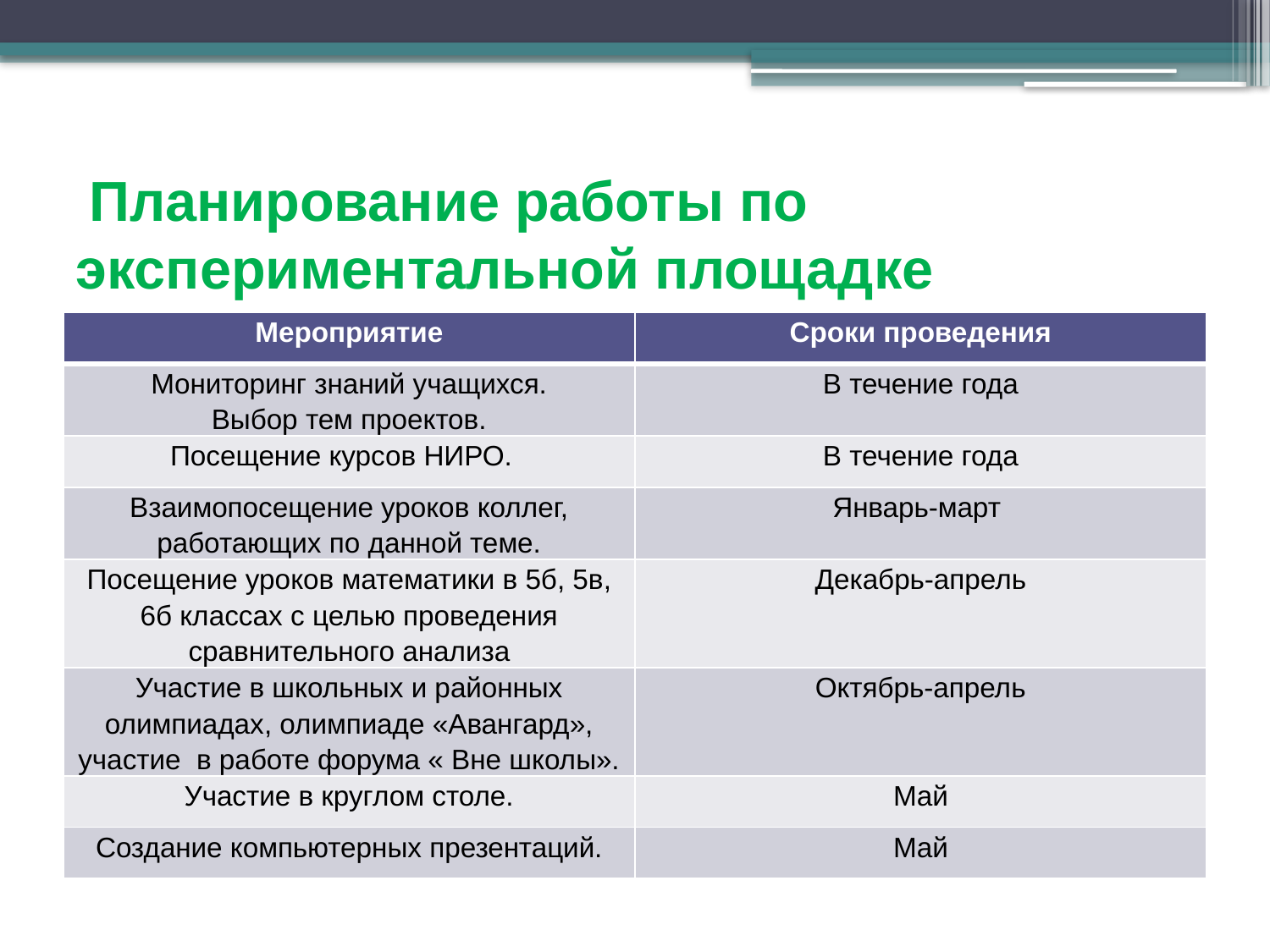

# Планирование работы по экспериментальной площадке
| Мероприятие | Сроки проведения |
| --- | --- |
| Мониторинг знаний учащихся. Выбор тем проектов. | В течение года |
| Посещение курсов НИРО. | В течение года |
| Взаимопосещение уроков коллег, работающих по данной теме. | Январь-март |
| Посещение уроков математики в 5б, 5в, 6б классах с целью проведения сравнительного анализа | Декабрь-апрель |
| Участие в школьных и районных олимпиадах, олимпиаде «Авангард», участие в работе форума « Вне школы». | Октябрь-апрель |
| Участие в круглом столе. | Май |
| Создание компьютерных презентаций. | Май |